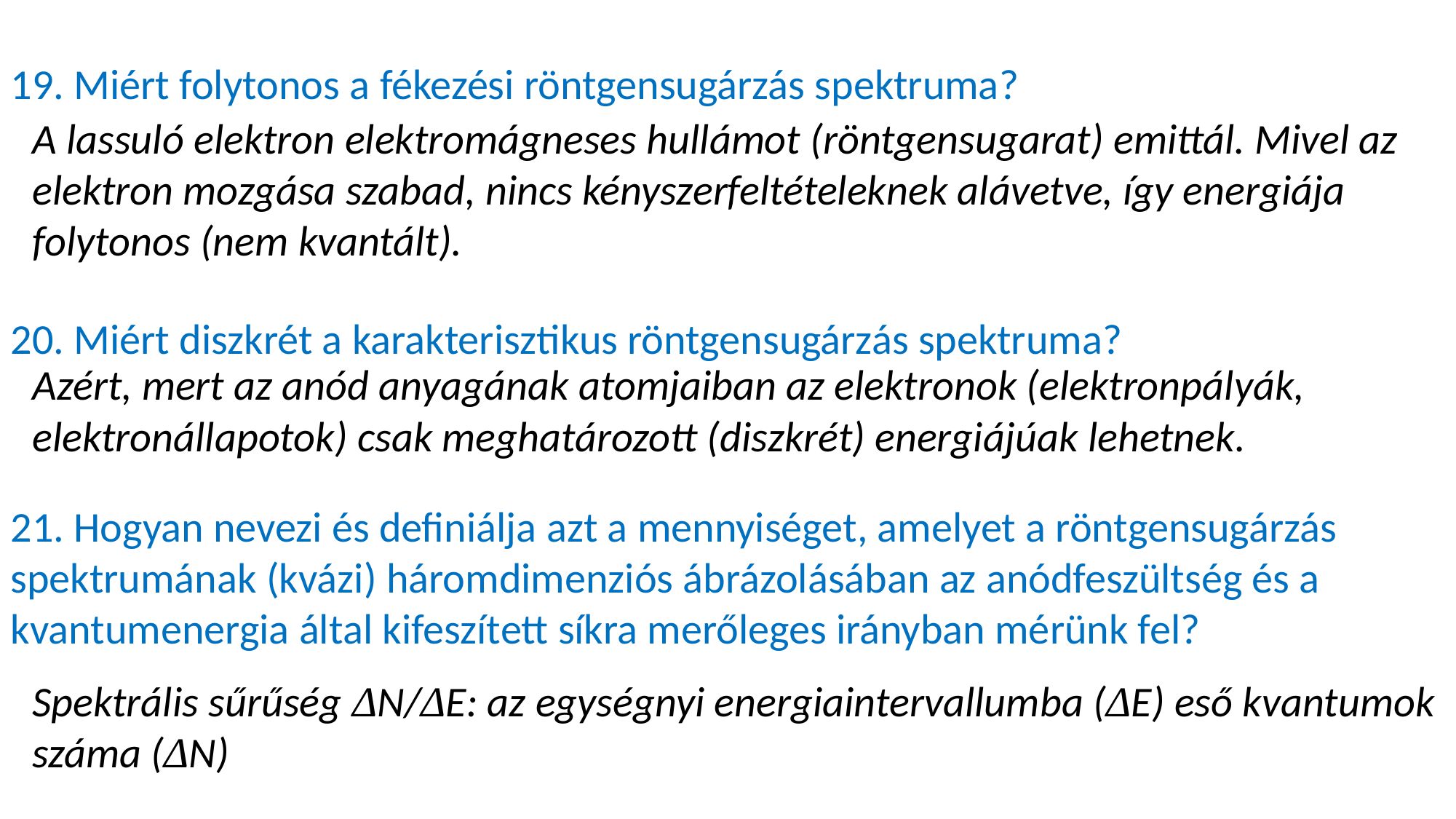

19. Miért folytonos a fékezési röntgensugárzás spektruma?
A lassuló elektron elektromágneses hullámot (röntgensugarat) emittál. Mivel az elektron mozgása szabad, nincs kényszerfeltételeknek alávetve, így energiája folytonos (nem kvantált).
20. Miért diszkrét a karakterisztikus röntgensugárzás spektruma?
Azért, mert az anód anyagának atomjaiban az elektronok (elektronpályák, elektronállapotok) csak meghatározott (diszkrét) energiájúak lehetnek.
21. Hogyan nevezi és definiálja azt a mennyiséget, amelyet a röntgensugárzás spektrumának (kvázi) háromdimenziós ábrázolásában az anódfeszültség és a kvantumenergia által kifeszített síkra merőleges irányban mérünk fel?
Spektrális sűrűség ΔN/ΔE: az egységnyi energiaintervallumba (ΔE) eső kvantumok száma (ΔN)